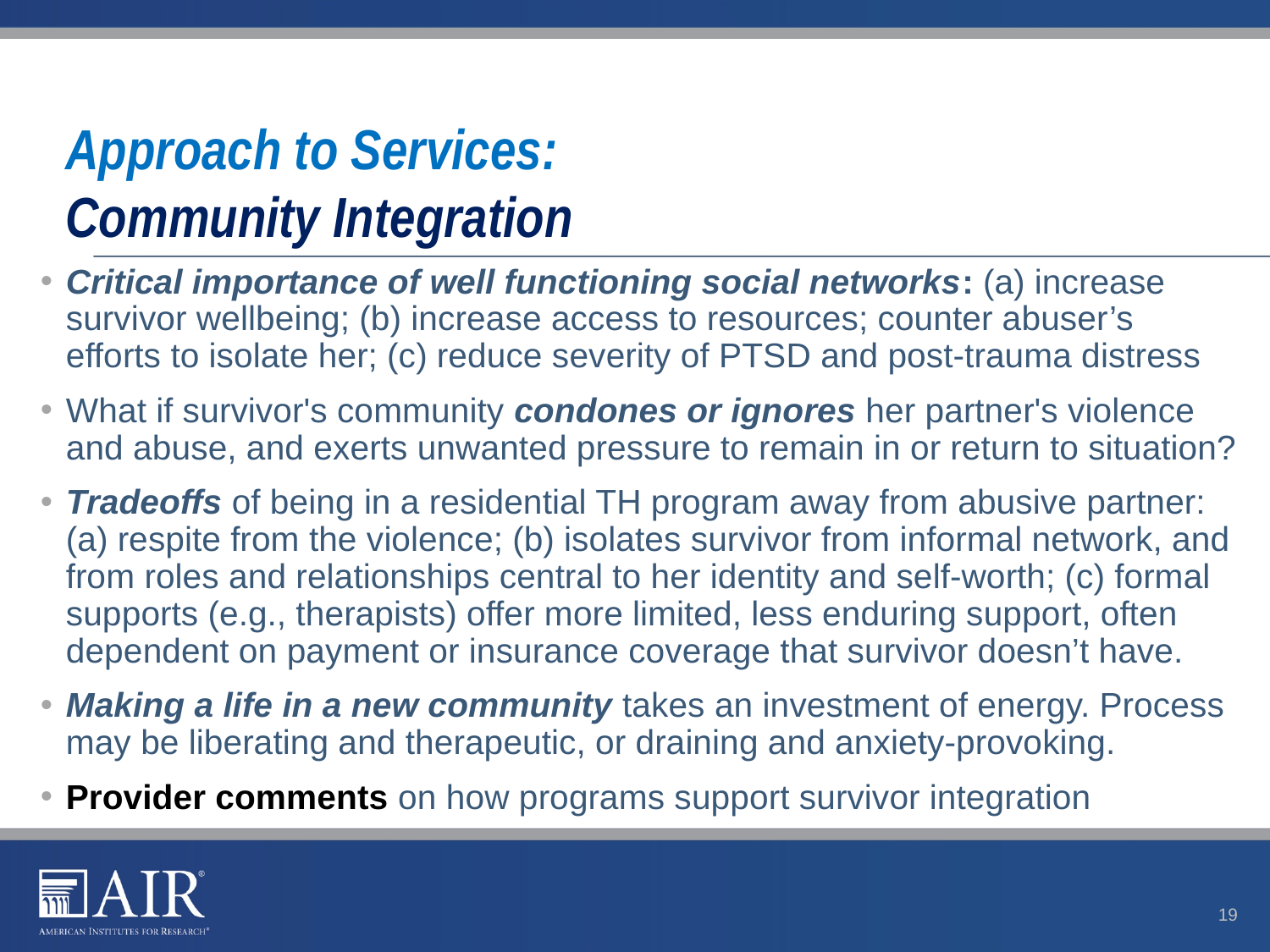

# Approach to Services: Community Integration
Critical importance of well functioning social networks: (a) increase survivor wellbeing; (b) increase access to resources; counter abuser’s efforts to isolate her; (c) reduce severity of PTSD and post-trauma distress
What if survivor's community condones or ignores her partner's violence and abuse, and exerts unwanted pressure to remain in or return to situation?
Tradeoffs of being in a residential TH program away from abusive partner: (a) respite from the violence; (b) isolates survivor from informal network, and from roles and relationships central to her identity and self-worth; (c) formal supports (e.g., therapists) offer more limited, less enduring support, often dependent on payment or insurance coverage that survivor doesn’t have.
Making a life in a new community takes an investment of energy. Process may be liberating and therapeutic, or draining and anxiety-provoking.
Provider comments on how programs support survivor integration

19